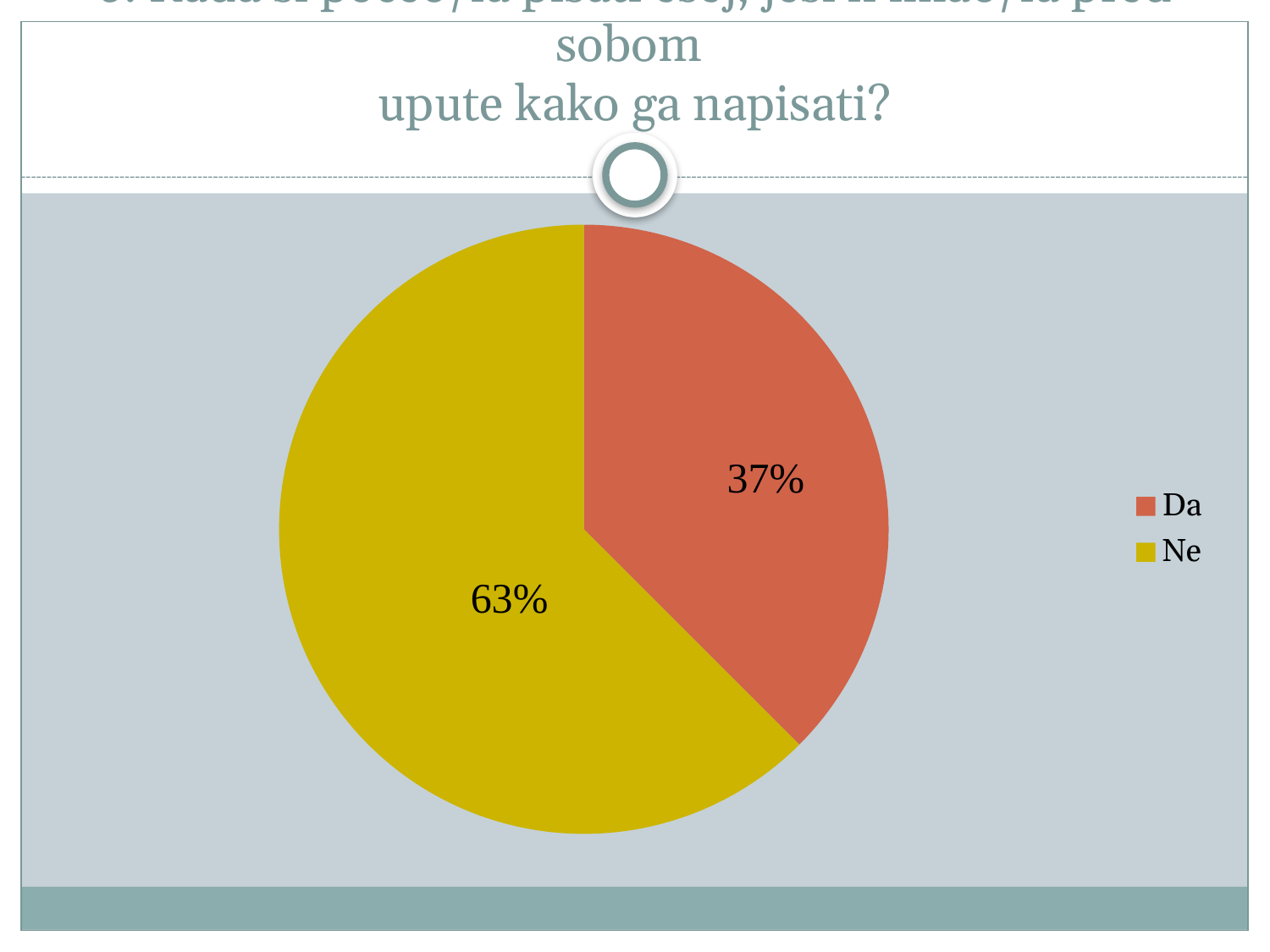

# 6. Kada si počeo/la pisati esej, jesi li imao/la pred sobom upute kako ga napisati?

### Chart

| Category | Sales |
|---|---|
| Da | 6.0 |
| Ne | 10.0 |